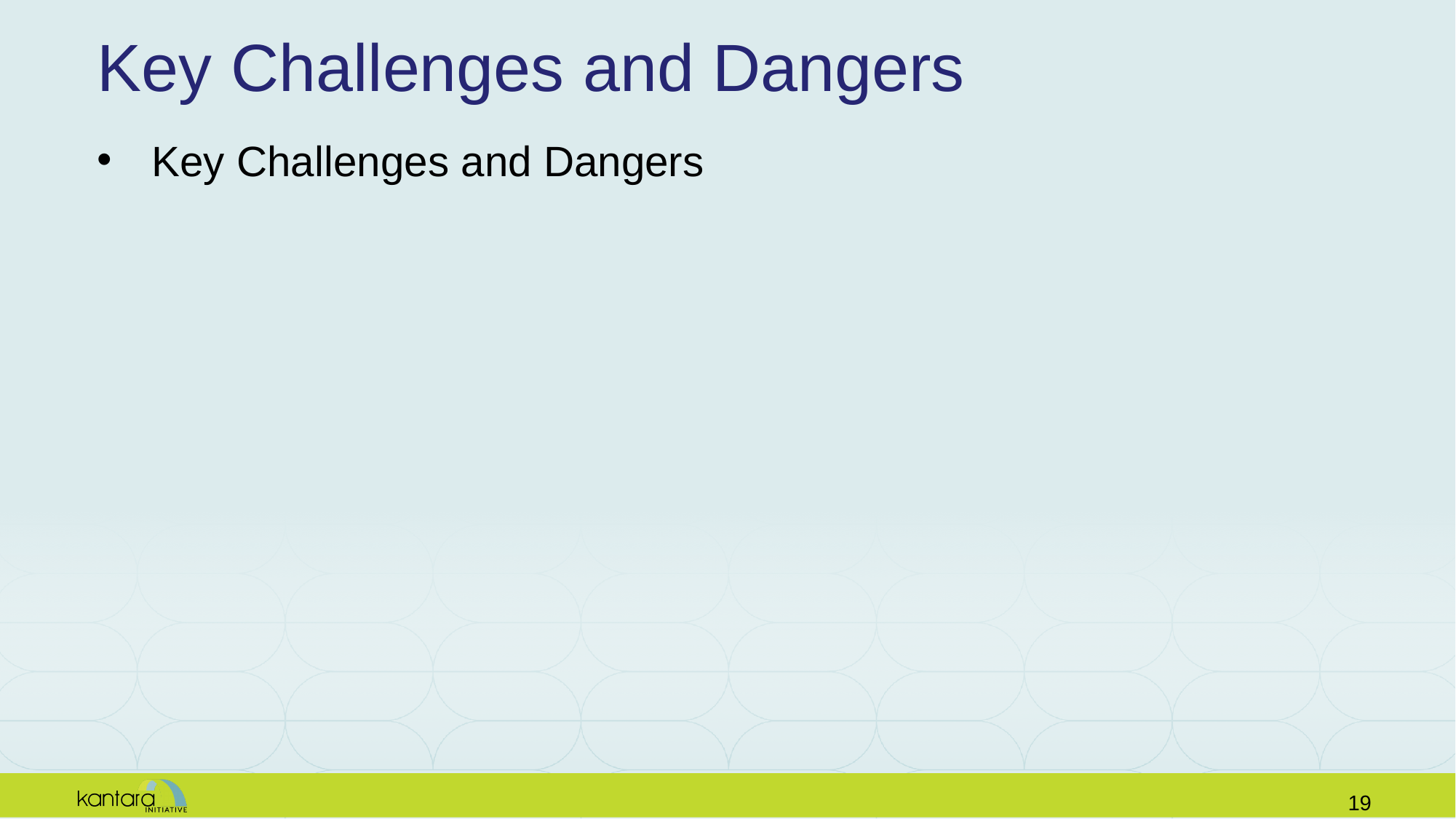

# Key Challenges and Dangers
Key Challenges and Dangers
19